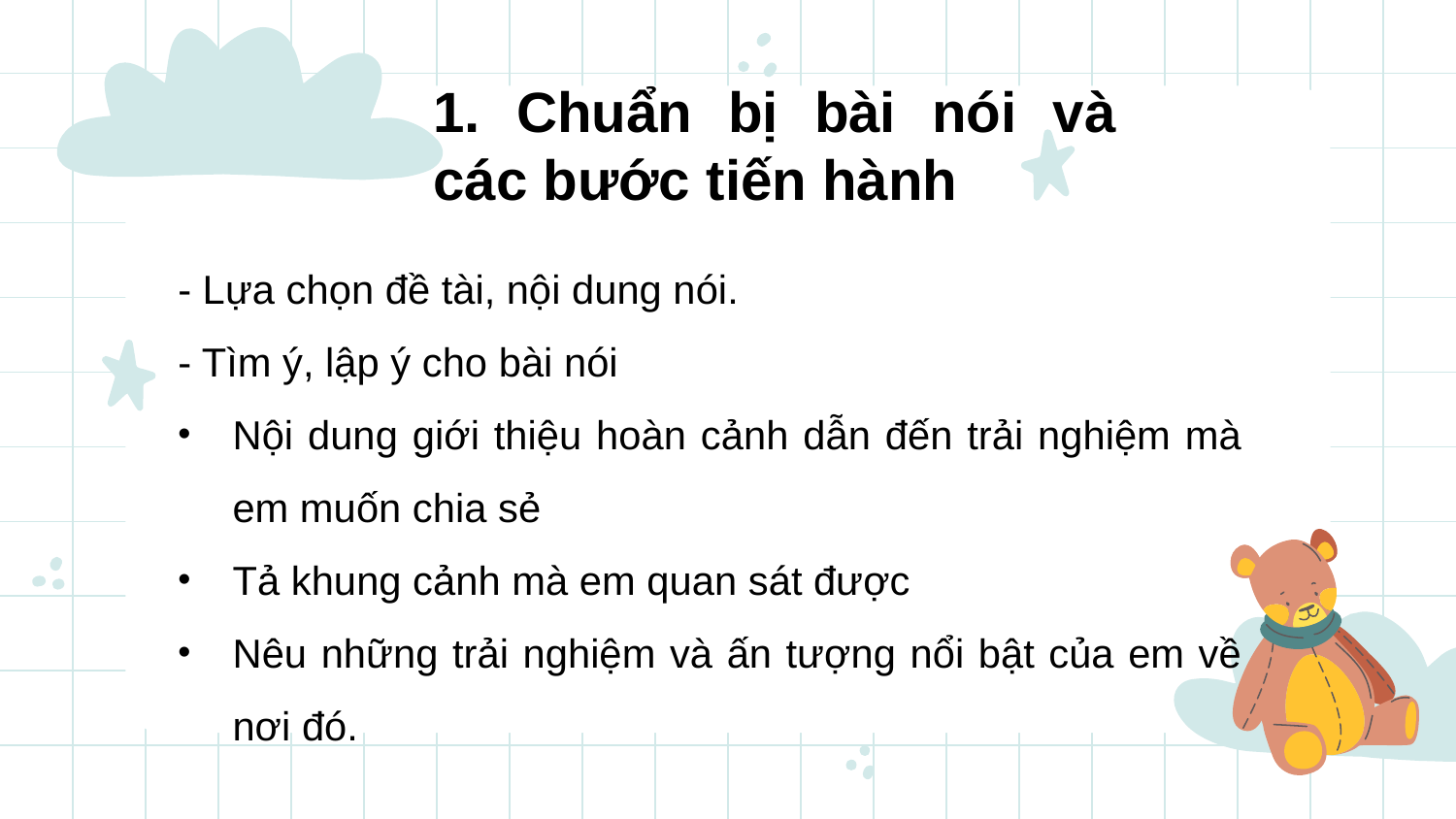

# 1. Chuẩn bị bài nói và các bước tiến hành
- Lựa chọn đề tài, nội dung nói.
- Tìm ý, lập ý cho bài nói
Nội dung giới thiệu hoàn cảnh dẫn đến trải nghiệm mà em muốn chia sẻ
Tả khung cảnh mà em quan sát được
Nêu những trải nghiệm và ấn tượng nổi bật của em về nơi đó.